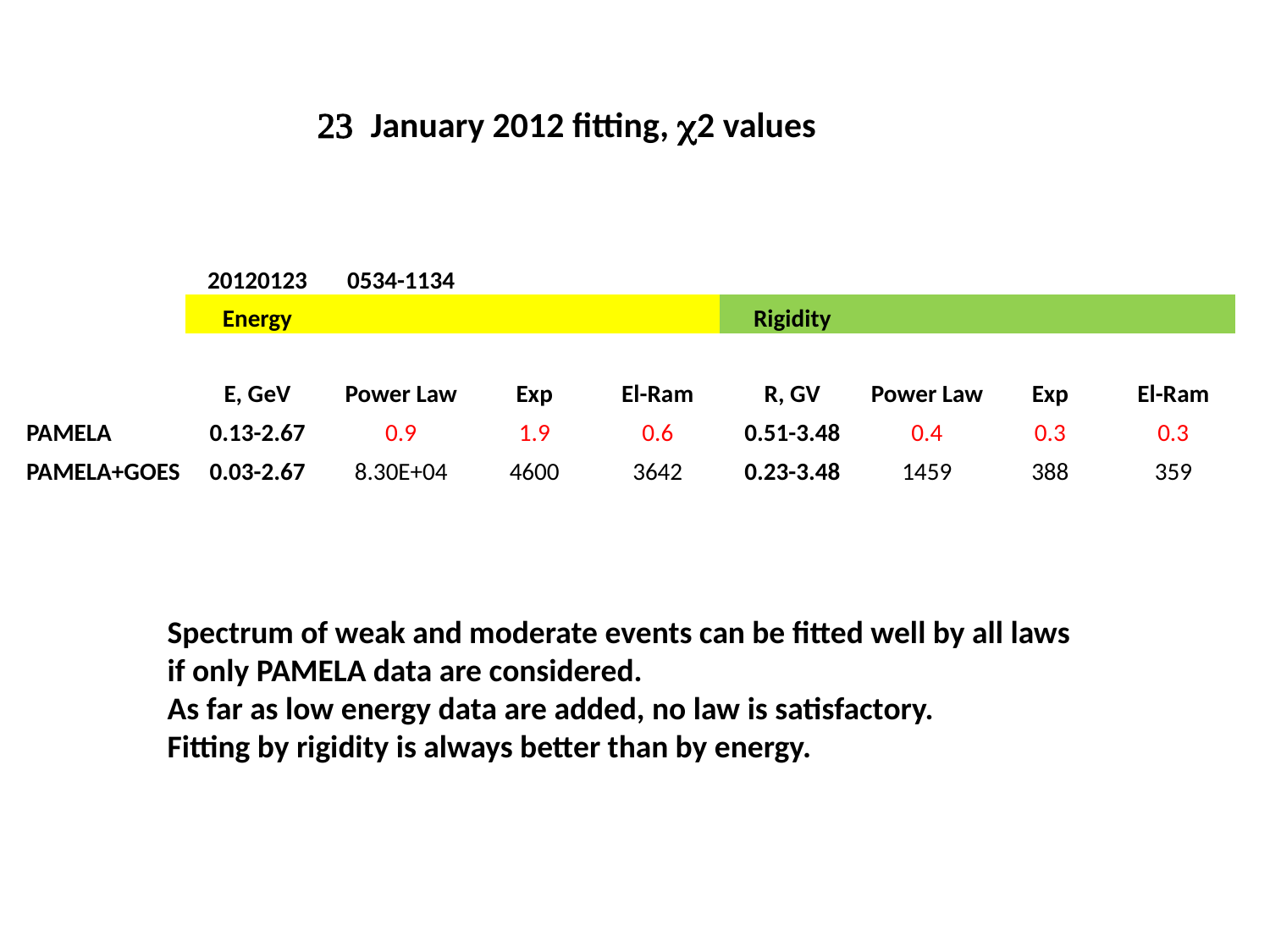

23 January 2012 fitting, χ2 values

|  | 20120123 | 0534-1134 |  |  |  |  |  |  |
| --- | --- | --- | --- | --- | --- | --- | --- | --- |
|  | Energy |  |  |  | Rigidity |  |  |  |
|  | E, GeV | Power Law | Exp | El-Ram | R, GV | Power Law | Exp | El-Ram |
| PAMELA | 0.13-2.67 | 0.9 | 1.9 | 0.6 | 0.51-3.48 | 0.4 | 0.3 | 0.3 |
| PAMELA+GOES | 0.03-2.67 | 8.30E+04 | 4600 | 3642 | 0.23-3.48 | 1459 | 388 | 359 |
Spectrum of weak and moderate events can be fitted well by all laws if only PAMELA data are considered.
As far as low energy data are added, no law is satisfactory.
Fitting by rigidity is always better than by energy.